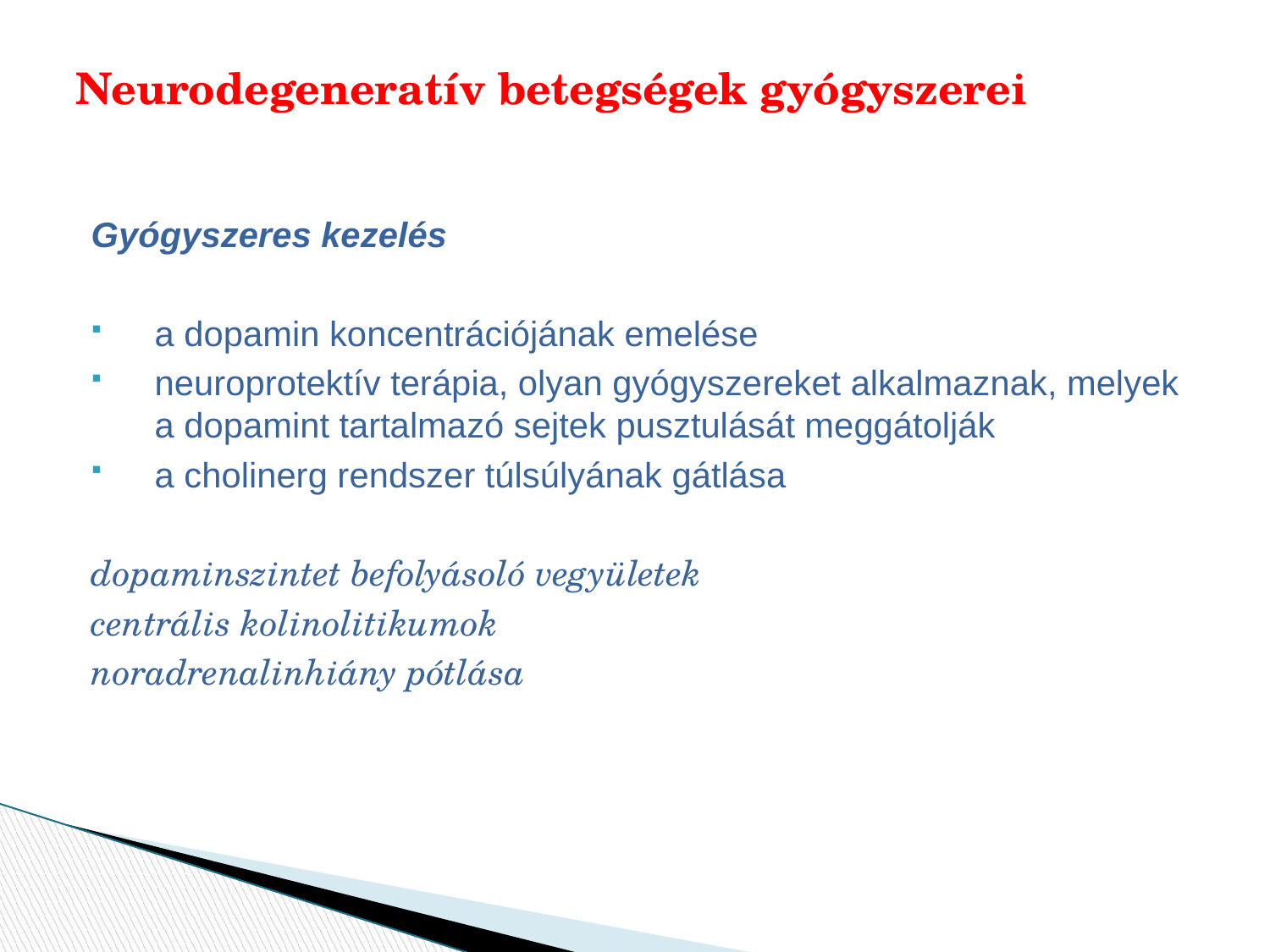

# Neurodegeneratív betegségek gyógyszerei
Gyógyszeres kezelés

a dopamin koncentrációjának emelése
neuroprotektív terápia, olyan gyógyszereket alkalmaznak, melyek a dopamint tartalmazó sejtek pusztulását meggátolják
a cholinerg rendszer túlsúlyának gátlása

dopaminszintet befolyásoló vegyületek
centrális kolinolitikumok
noradrenalinhiány pótlása